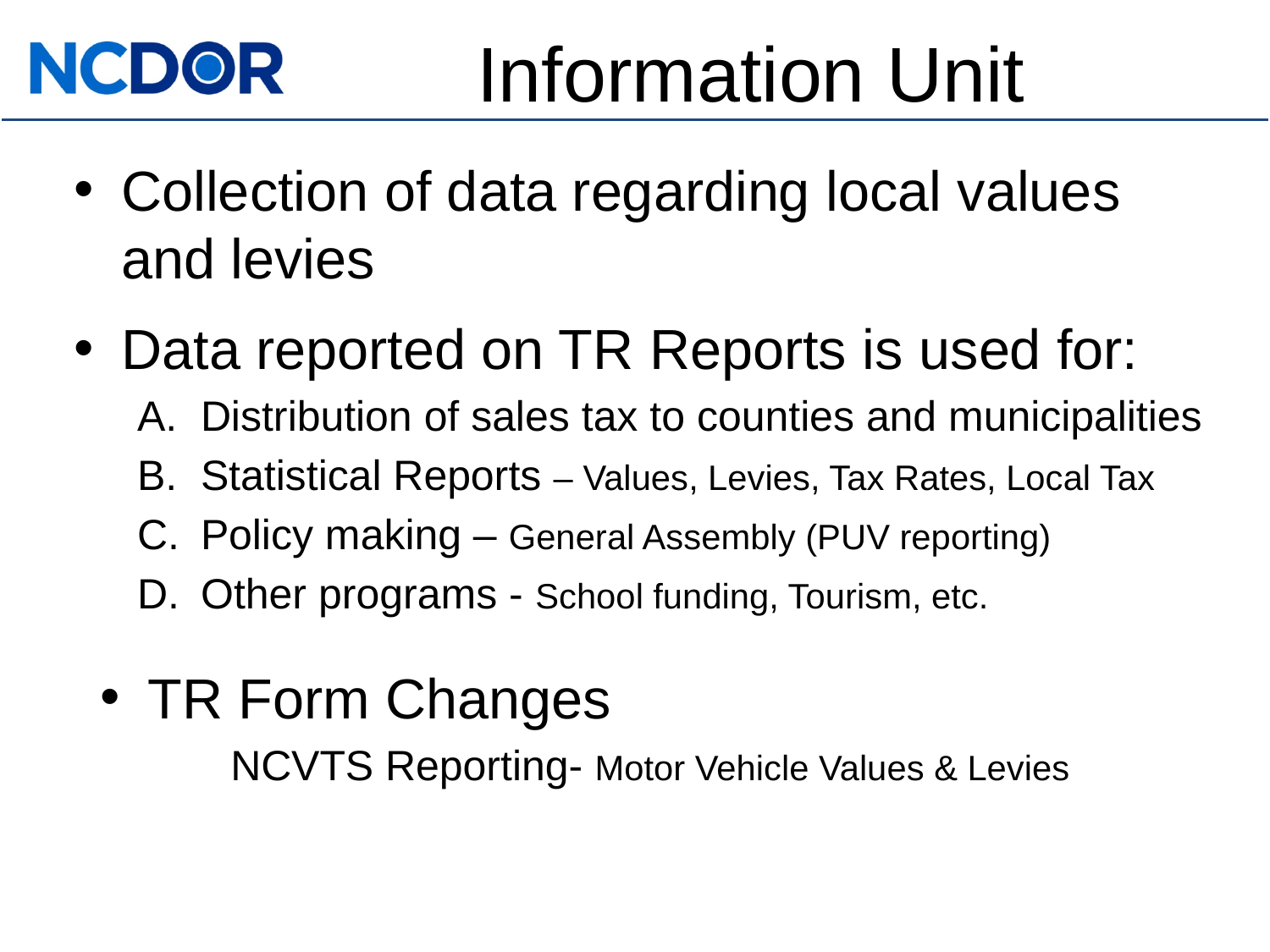

# Information Unit
Collection of data regarding local values and levies

Data reported on TR Reports is used for:
Distribution of sales tax to counties and municipalities
Statistical Reports – Values, Levies, Tax Rates, Local Tax
Policy making – General Assembly (PUV reporting)
Other programs - School funding, Tourism, etc.

TR Form Changes
           NCVTS Reporting- Motor Vehicle Values & Levies